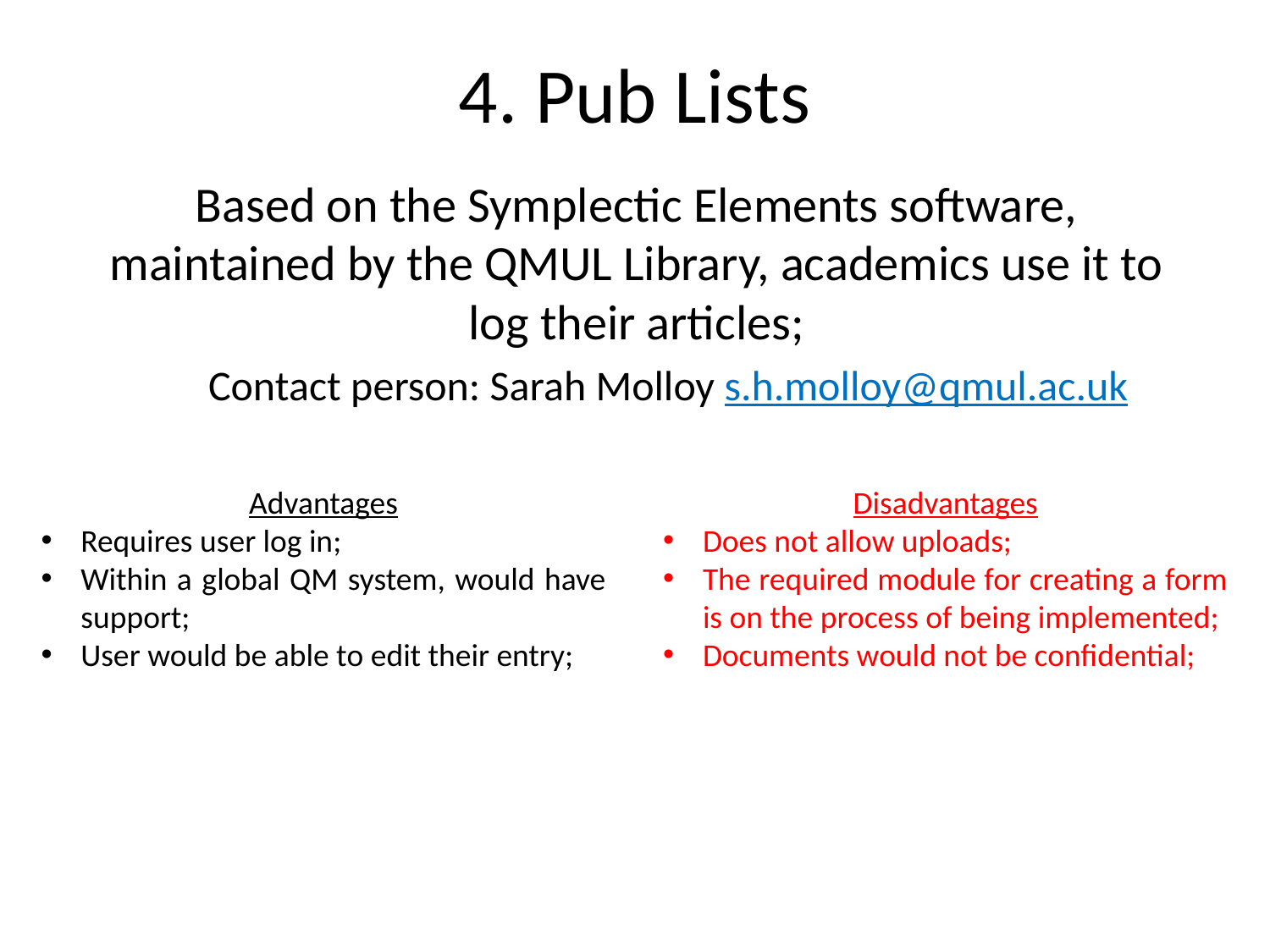

# 4. Pub Lists
Based on the Symplectic Elements software, maintained by the QMUL Library, academics use it to log their articles;
Contact person: Sarah Molloy s.h.molloy@qmul.ac.uk

Advantages
Requires user log in;
Within a global QM system, would have support;
User would be able to edit their entry;

Disadvantages
Does not allow uploads;
The required module for creating a form is on the process of being implemented;
Documents would not be confidential;